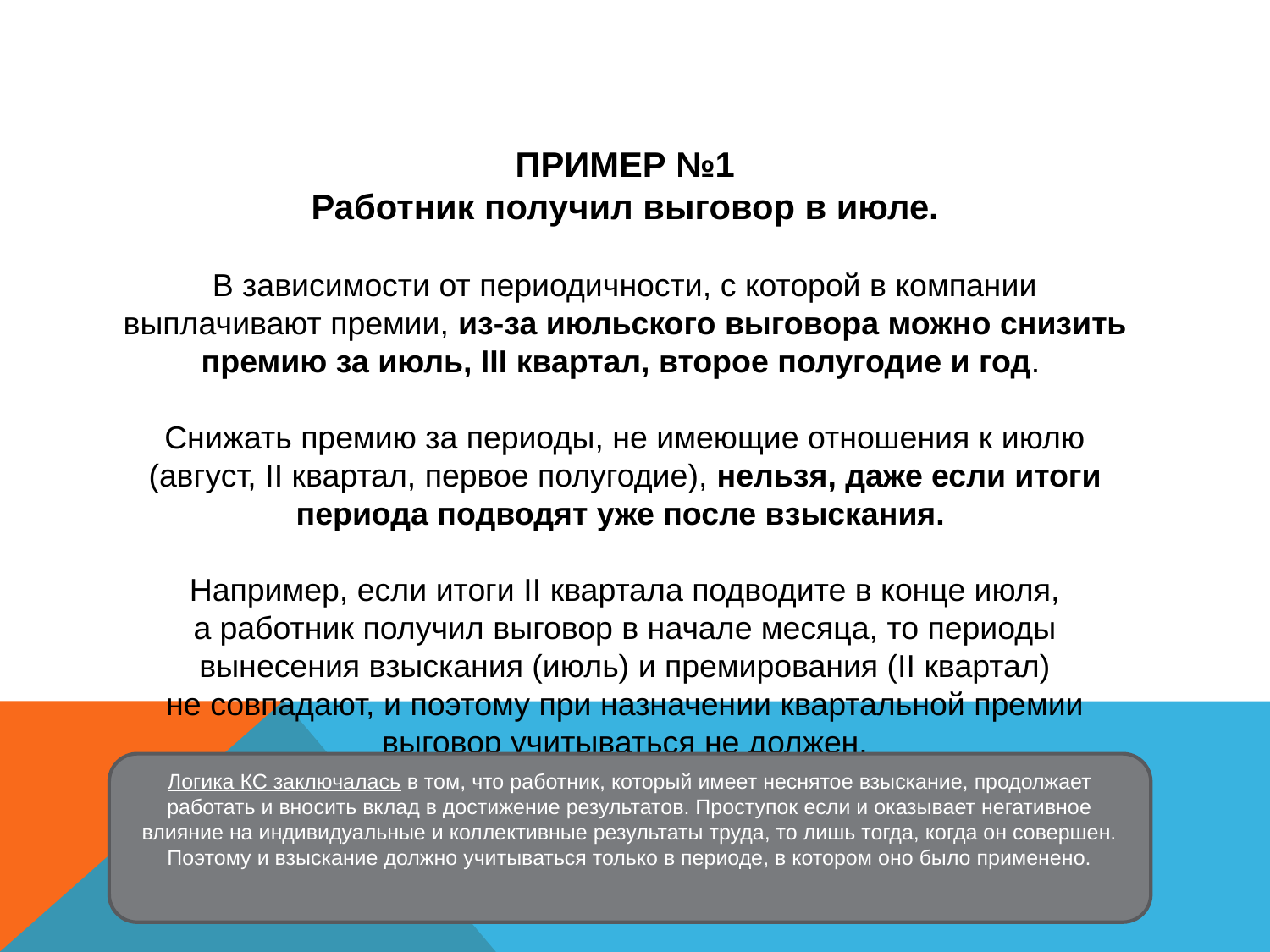

ПРИМЕР №1
Работник получил выговор в июле.

В зависимости от периодичности, с которой в компании выплачивают премии, из-за июльского выговора можно снизить премию за июль, III квартал, второе полугодие и год.

Снижать премию за периоды, не имеющие отношения к июлю (август, II квартал, первое полугодие), нельзя, даже если итоги периода подводят уже после взыскания.

Например, если итоги II квартала подводите в конце июля, а работник получил выговор в начале месяца, то периоды вынесения взыскания (июль) и премирования (II квартал) не совпадают, и поэтому при назначении квартальной премии выговор учитываться не должен.

Логика КС заключалась в том, что работник, который имеет неснятое взыскание, продолжает работать и вносить вклад в достижение результатов. Проступок если и оказывает негативное влияние на индивидуальные и коллективные результаты труда, то лишь тогда, когда он совершен. Поэтому и взыскание должно учитываться только в периоде, в котором оно было применено.